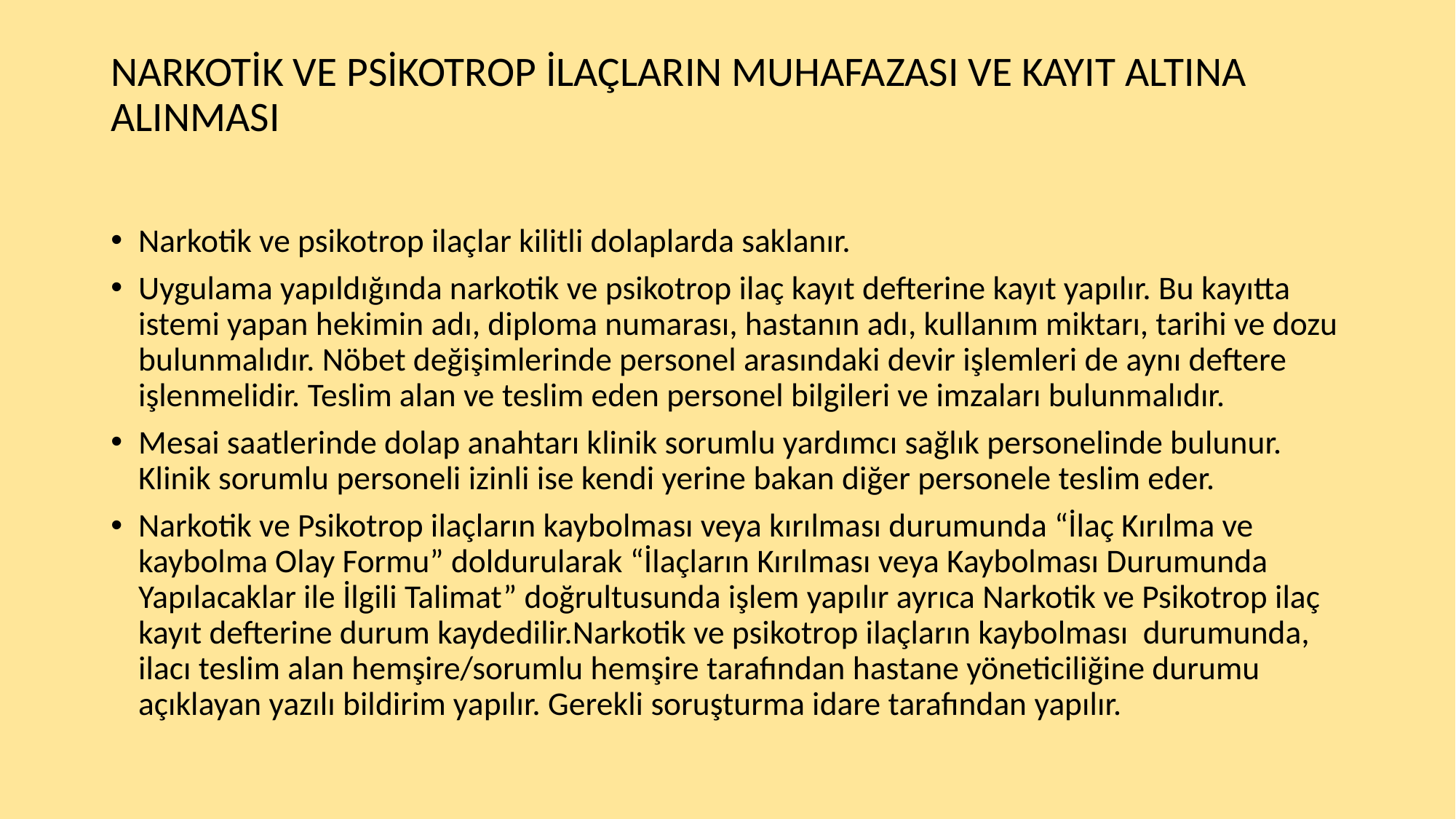

# NARKOTİK VE PSİKOTROP İLAÇLARIN MUHAFAZASI VE KAYIT ALTINA ALINMASI
Narkotik ve psikotrop ilaçlar kilitli dolaplarda saklanır.
Uygulama yapıldığında narkotik ve psikotrop ilaç kayıt defterine kayıt yapılır. Bu kayıtta istemi yapan hekimin adı, diploma numarası, hastanın adı, kullanım miktarı, tarihi ve dozu bulunmalıdır. Nöbet değişimlerinde personel arasındaki devir işlemleri de aynı deftere işlenmelidir. Teslim alan ve teslim eden personel bilgileri ve imzaları bulunmalıdır.
Mesai saatlerinde dolap anahtarı klinik sorumlu yardımcı sağlık personelinde bulunur. Klinik sorumlu personeli izinli ise kendi yerine bakan diğer personele teslim eder.
Narkotik ve Psikotrop ilaçların kaybolması veya kırılması durumunda “İlaç Kırılma ve kaybolma Olay Formu” doldurularak “İlaçların Kırılması veya Kaybolması Durumunda Yapılacaklar ile İlgili Talimat” doğrultusunda işlem yapılır ayrıca Narkotik ve Psikotrop ilaç kayıt defterine durum kaydedilir.Narkotik ve psikotrop ilaçların kaybolması  durumunda,  ilacı teslim alan hemşire/sorumlu hemşire tarafından hastane yöneticiliğine durumu açıklayan yazılı bildirim yapılır. Gerekli soruşturma idare tarafından yapılır.